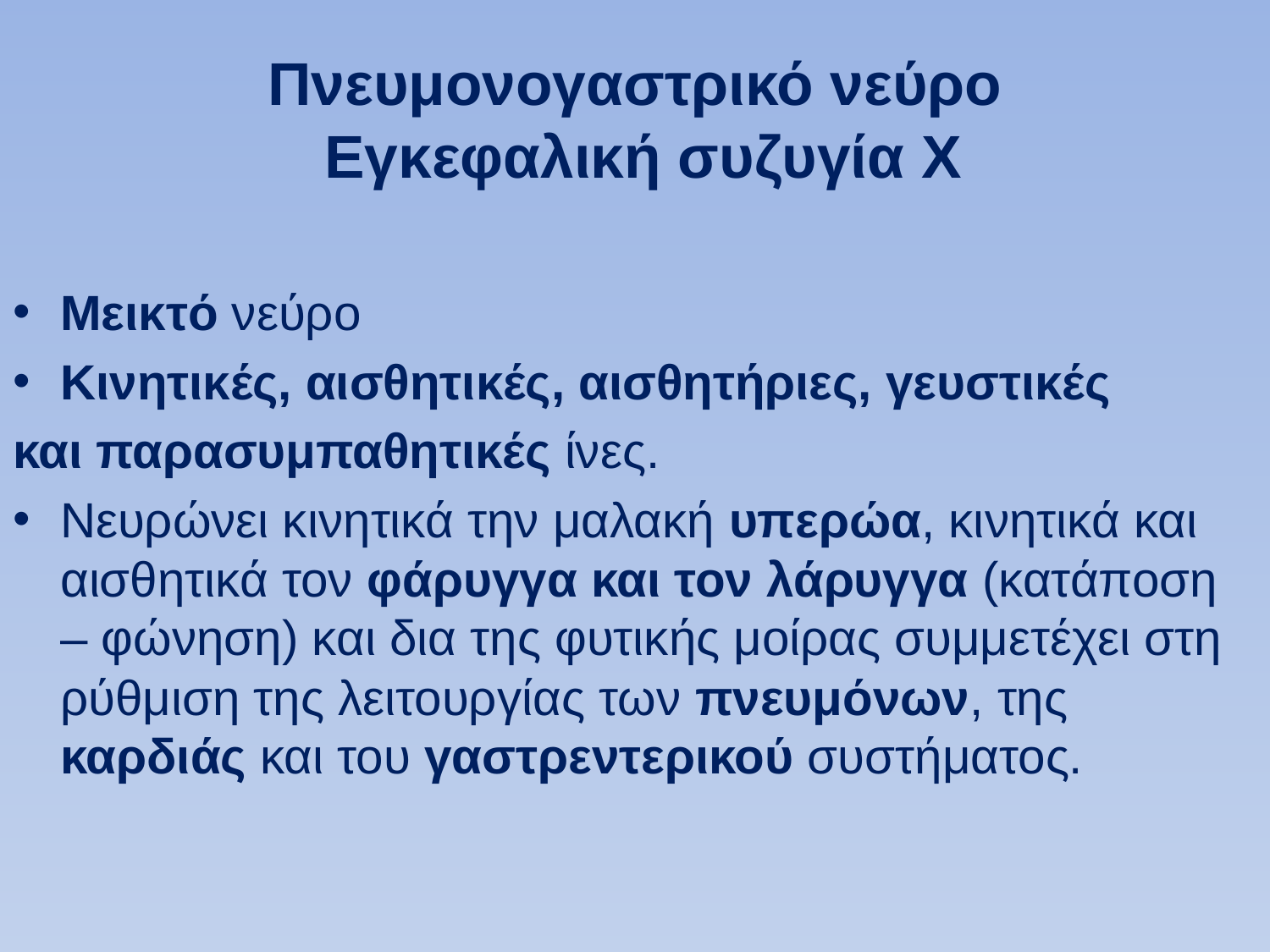

# Πνευμονογαστρικό νεύρο Εγκεφαλική συζυγία Χ
Μεικτό νεύρο
Κινητικές, αισθητικές, αισθητήριες, γευστικές
και παρασυμπαθητικές ίνες.
Νευρώνει κινητικά την μαλακή υπερώα, κινητικά και αισθητικά τον φάρυγγα και τον λάρυγγα (κατάποση – φώνηση) και δια της φυτικής μοίρας συμμετέχει στη ρύθμιση της λειτουργίας των πνευμόνων, της καρδιάς και του γαστρεντερικού συστήματος.